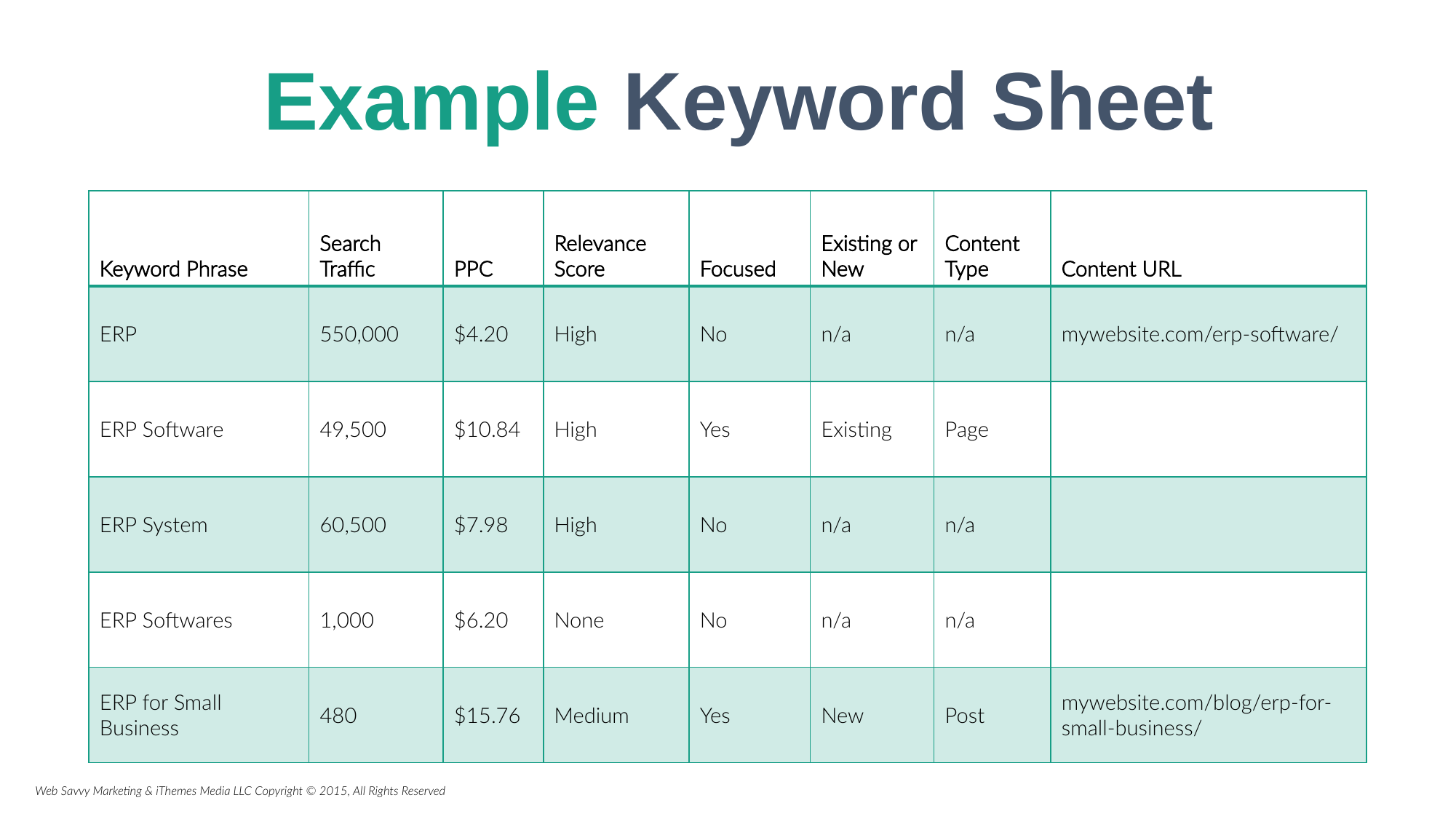

Example Keyword Sheet
| Keyword Phrase | Search Traffic | PPC | Relevance Score | Focused | Existing or New | Content Type | Content URL |
| --- | --- | --- | --- | --- | --- | --- | --- |
| ERP | 550,000 | $4.20 | High | No | n/a | n/a | mywebsite.com/erp-software/ |
| ERP Software | 49,500 | $10.84 | High | Yes | Existing | Page |  |
| ERP System | 60,500 | $7.98 | High | No | n/a | n/a |  |
| ERP Softwares | 1,000 | $6.20 | None | No | n/a | n/a |  |
| ERP for Small Business | 480 | $15.76 | Medium | Yes | New | Post | mywebsite.com/blog/erp-for-small-business/ |
Web Savvy Marketing & iThemes Media LLC Copyright © 2015, All Rights Reserved